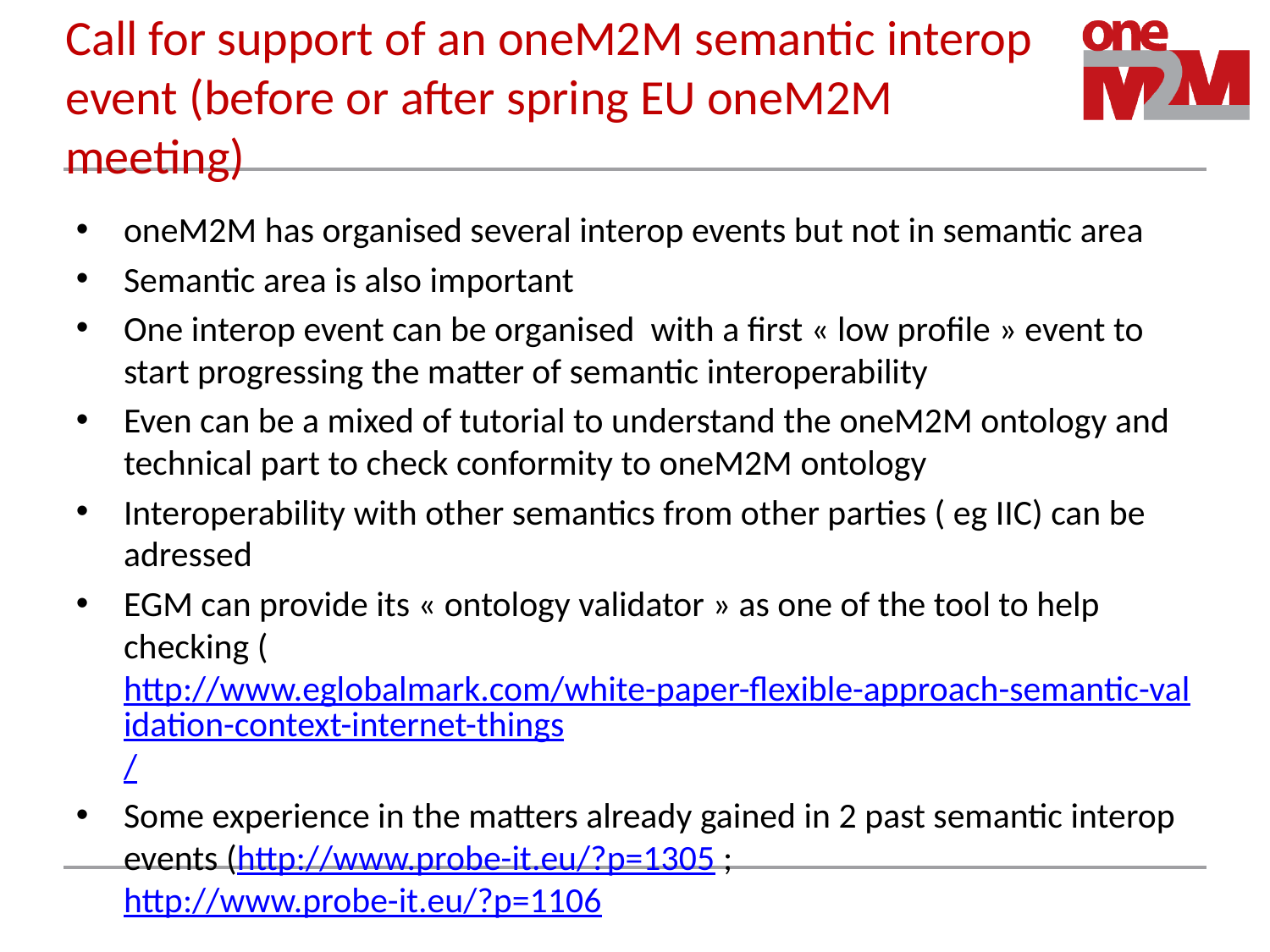

# Call for support of an oneM2M semantic interop event (before or after spring EU oneM2M meeting)
oneM2M has organised several interop events but not in semantic area
Semantic area is also important
One interop event can be organised  with a first « low profile » event to start progressing the matter of semantic interoperability
Even can be a mixed of tutorial to understand the oneM2M ontology and technical part to check conformity to oneM2M ontology
Interoperability with other semantics from other parties ( eg IIC) can be adressed
EGM can provide its « ontology validator » as one of the tool to help checking (http://www.eglobalmark.com/white-paper-flexible-approach-semantic-validation-context-internet-things/
Some experience in the matters already gained in 2 past semantic interop events (http://www.probe-it.eu/?p=1305 ;   http://www.probe-it.eu/?p=1106